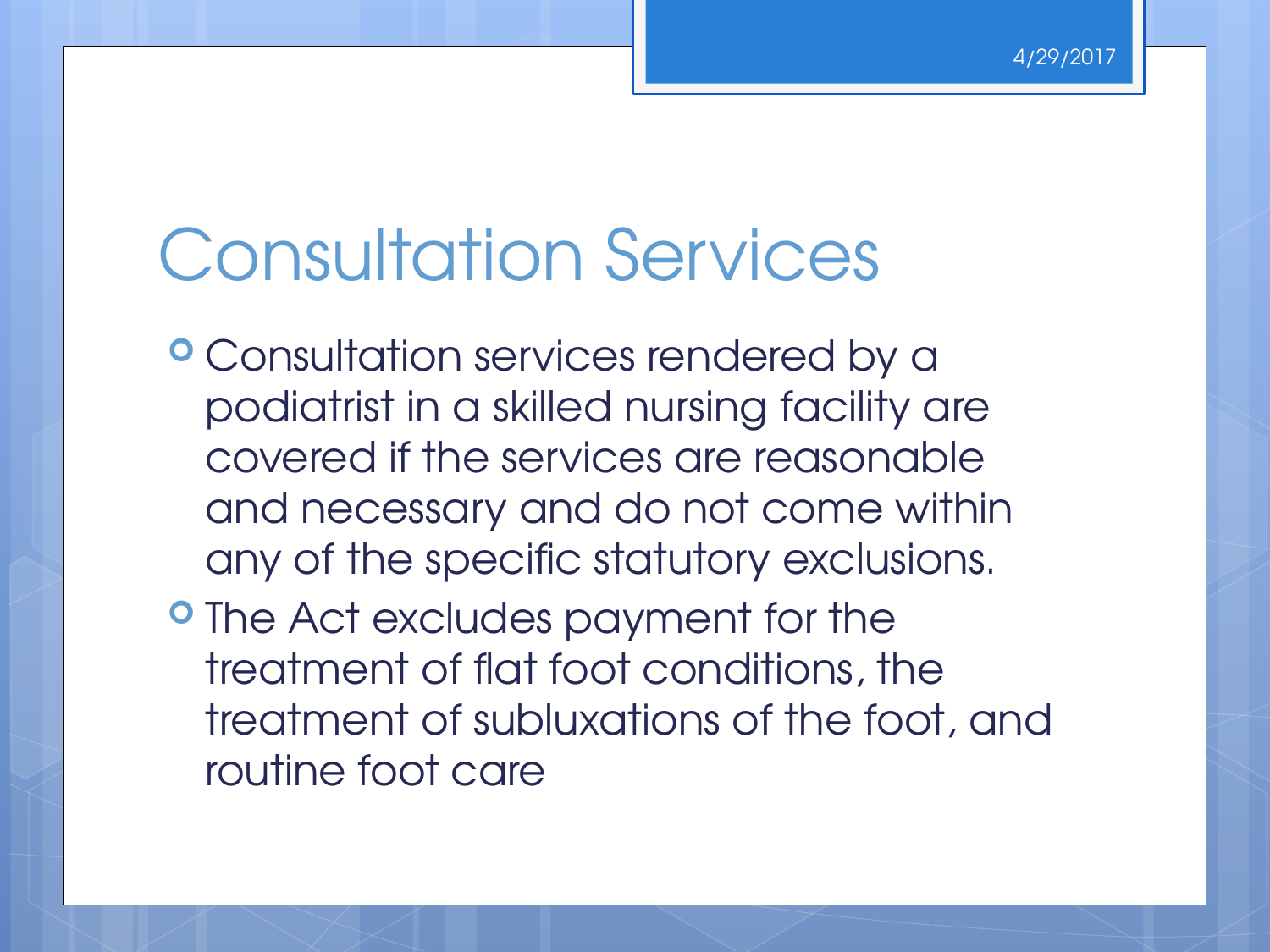

4/29/2017
# Consultation Services
Consultation services rendered by a podiatrist in a skilled nursing facility are covered if the services are reasonable and necessary and do not come within any of the specific statutory exclusions.
The Act excludes payment for the treatment of flat foot conditions, the treatment of subluxations of the foot, and routine foot care